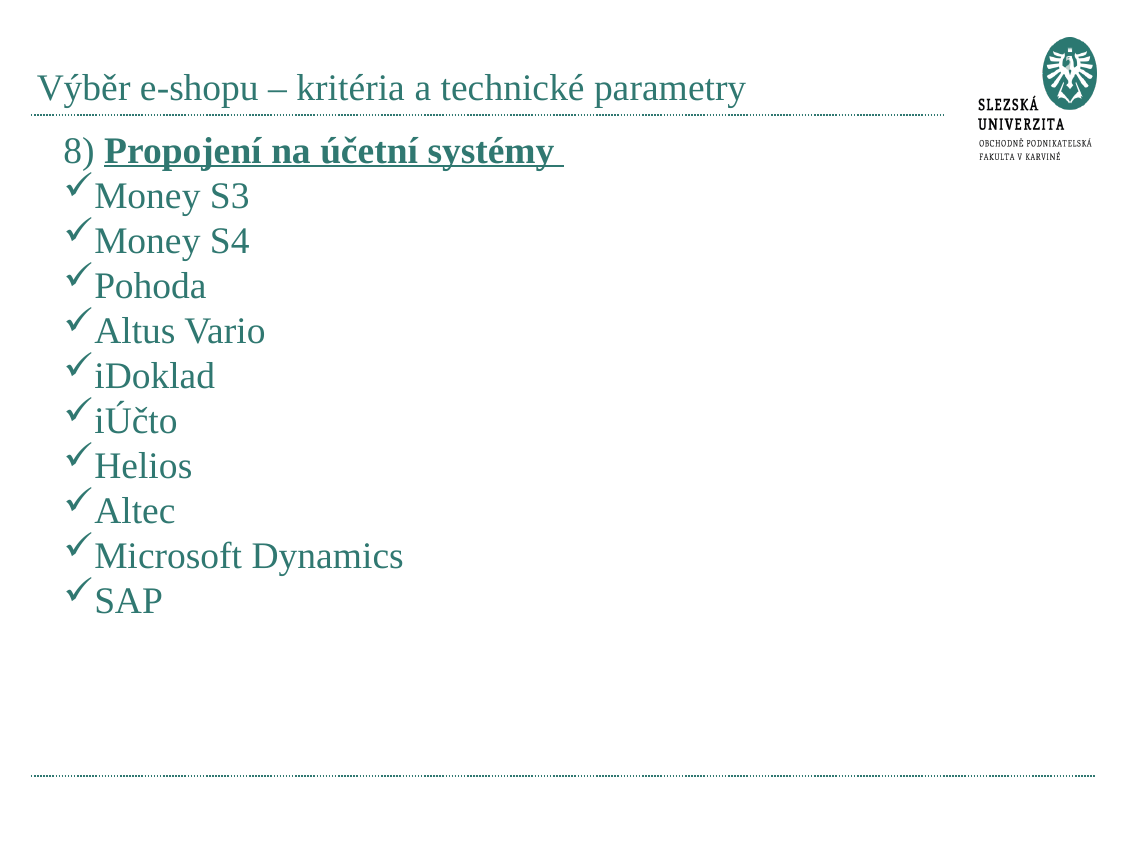

# Výběr e-shopu – kritéria a technické parametry
8) Propojení na účetní systémy
Money S3
Money S4
Pohoda
Altus Vario
iDoklad
iÚčto
Helios
Altec
Microsoft Dynamics
SAP